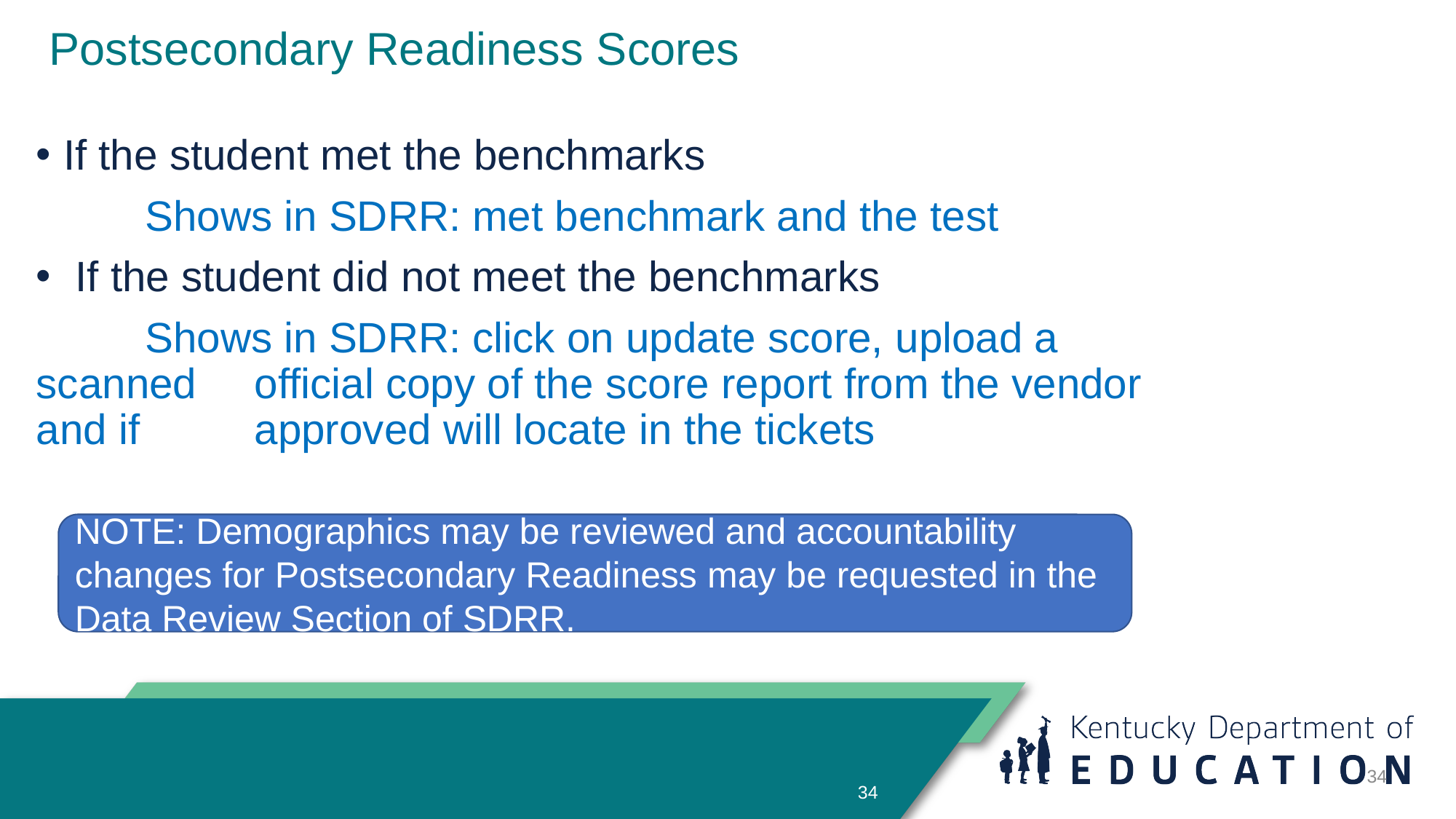

# Postsecondary Readiness Scores
If the student met the benchmarks
	Shows in SDRR: met benchmark and the test
 If the student did not meet the benchmarks
	Shows in SDRR: click on update score, upload a scanned  	official copy of the score report from the vendor and if 	approved will locate in the tickets
NOTE: Demographics may be reviewed and accountability changes for Postsecondary Readiness may be requested in the Data Review Section of SDRR.
34